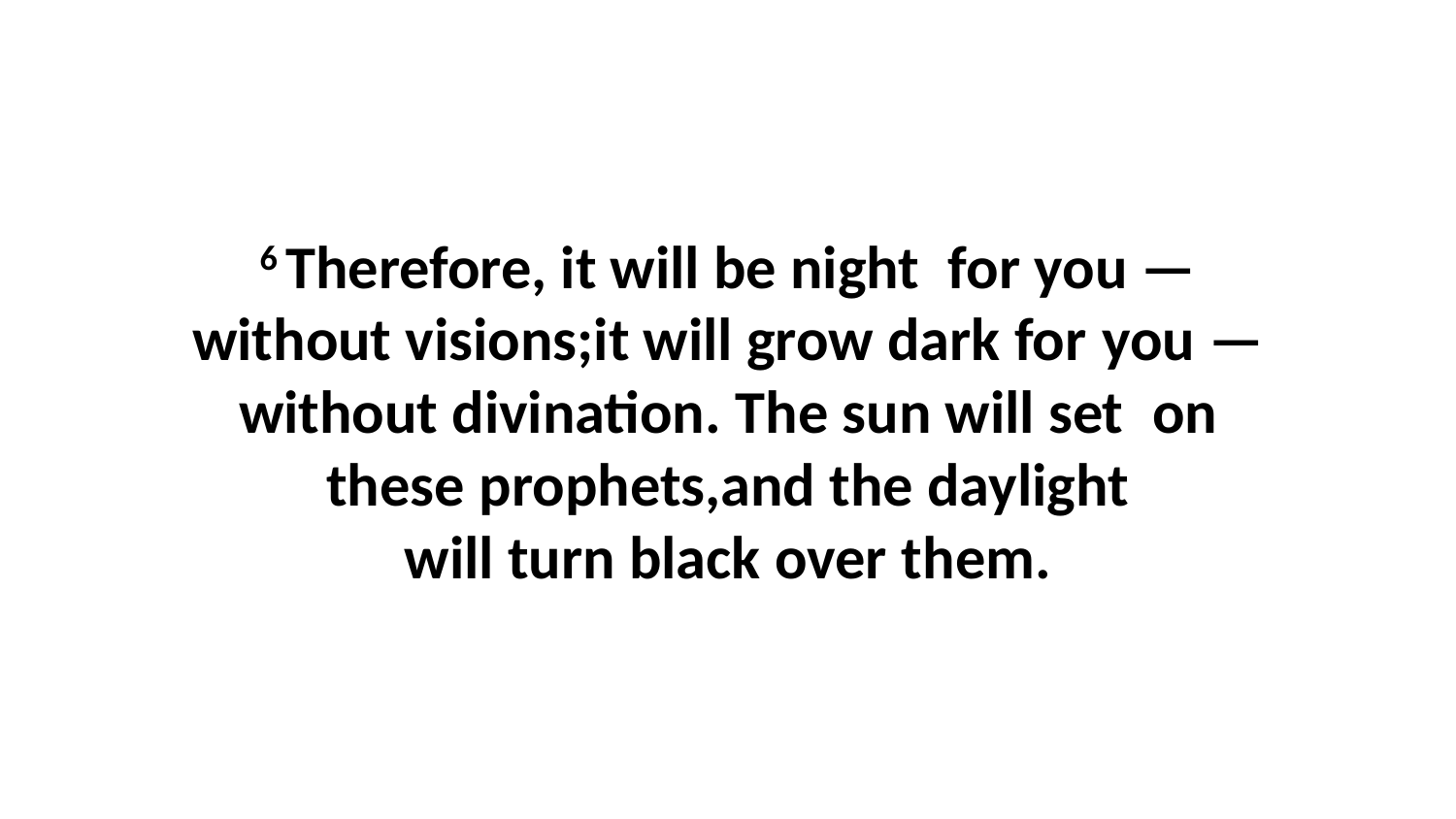

6 Therefore, it will be night  for you —without visions;it will grow dark for you —without divination. The sun will set  on these prophets,and the daylight will turn black over them.